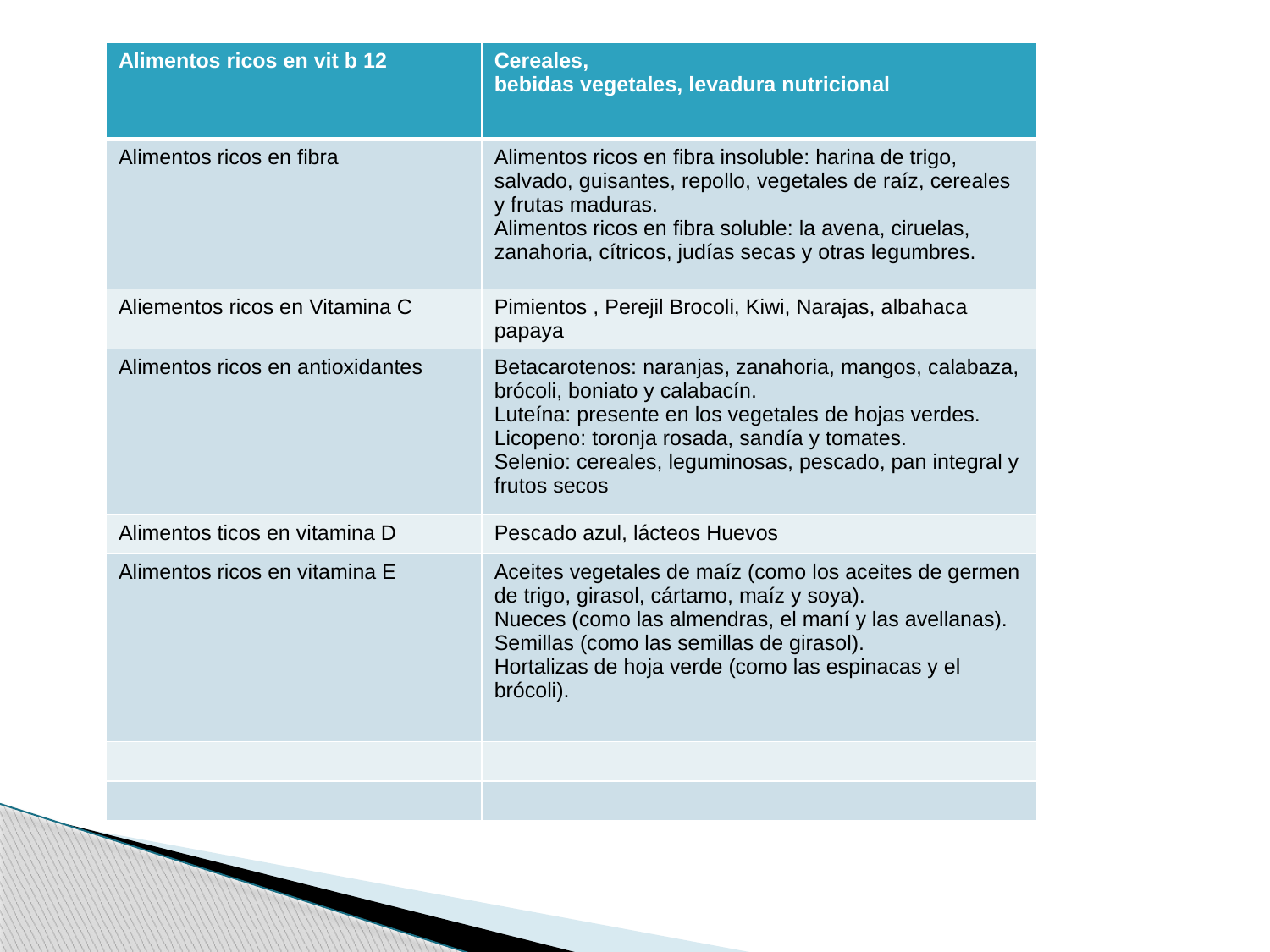

| Alimentos ricos en vit b 12 | Cereales, bebidas vegetales, levadura nutricional |
| --- | --- |
| Alimentos ricos en fibra | Alimentos ricos en fibra insoluble: harina de trigo, salvado, guisantes, repollo, vegetales de raíz, cereales y frutas maduras. Alimentos ricos en fibra soluble: la avena, ciruelas, zanahoria, cítricos, judías secas y otras legumbres. |
| Aliementos ricos en Vitamina C | Pimientos , Perejil Brocoli, Kiwi, Narajas, albahaca papaya |
| Alimentos ricos en antioxidantes | Betacarotenos: naranjas, zanahoria, mangos, calabaza, brócoli, boniato y calabacín. Luteína: presente en los vegetales de hojas verdes. Licopeno: toronja rosada, sandía y tomates. Selenio: cereales, leguminosas, pescado, pan integral y frutos secos |
| Alimentos ticos en vitamina D | Pescado azul, lácteos Huevos |
| Alimentos ricos en vitamina E | Aceites vegetales de maíz (como los aceites de germen de trigo, girasol, cártamo, maíz y soya). Nueces (como las almendras, el maní y las avellanas). Semillas (como las semillas de girasol). Hortalizas de hoja verde (como las espinacas y el brócoli). |
|  |  |
|  |  |